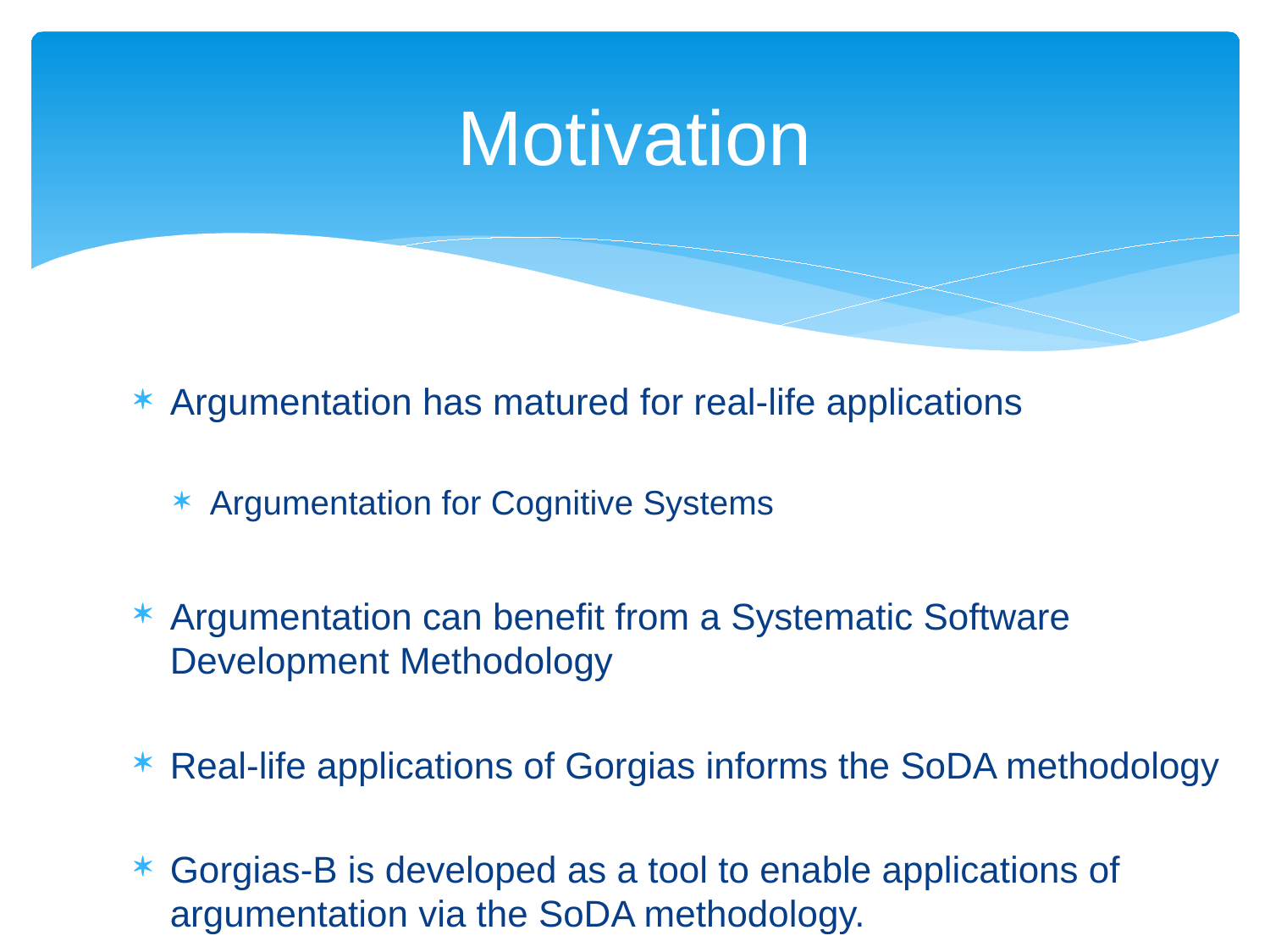

# Motivation
Argumentation has matured for real-life applications

Argumentation for Cognitive Systems

Argumentation can benefit from a Systematic Software Development Methodology

Real-life applications of Gorgias informs the SoDA methodology

Gorgias-B is developed as a tool to enable applications of argumentation via the SoDA methodology.